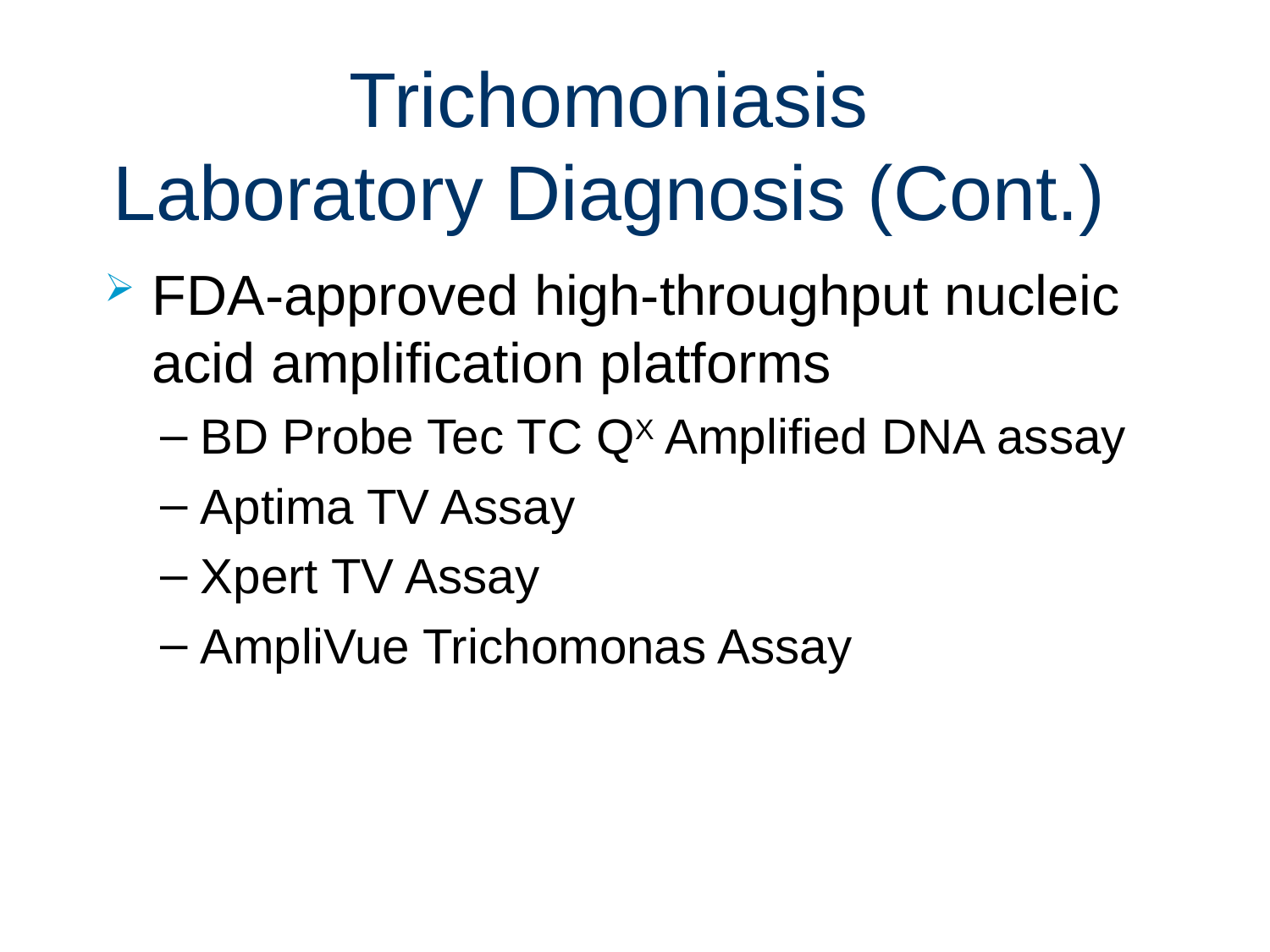

# Trichomoniasis Laboratory Diagnosis (Cont.)
FDA-approved high-throughput nucleic acid amplification platforms
BD Probe Tec TC QX Amplified DNA assay
Aptima TV Assay
Xpert TV Assay
AmpliVue Trichomonas Assay